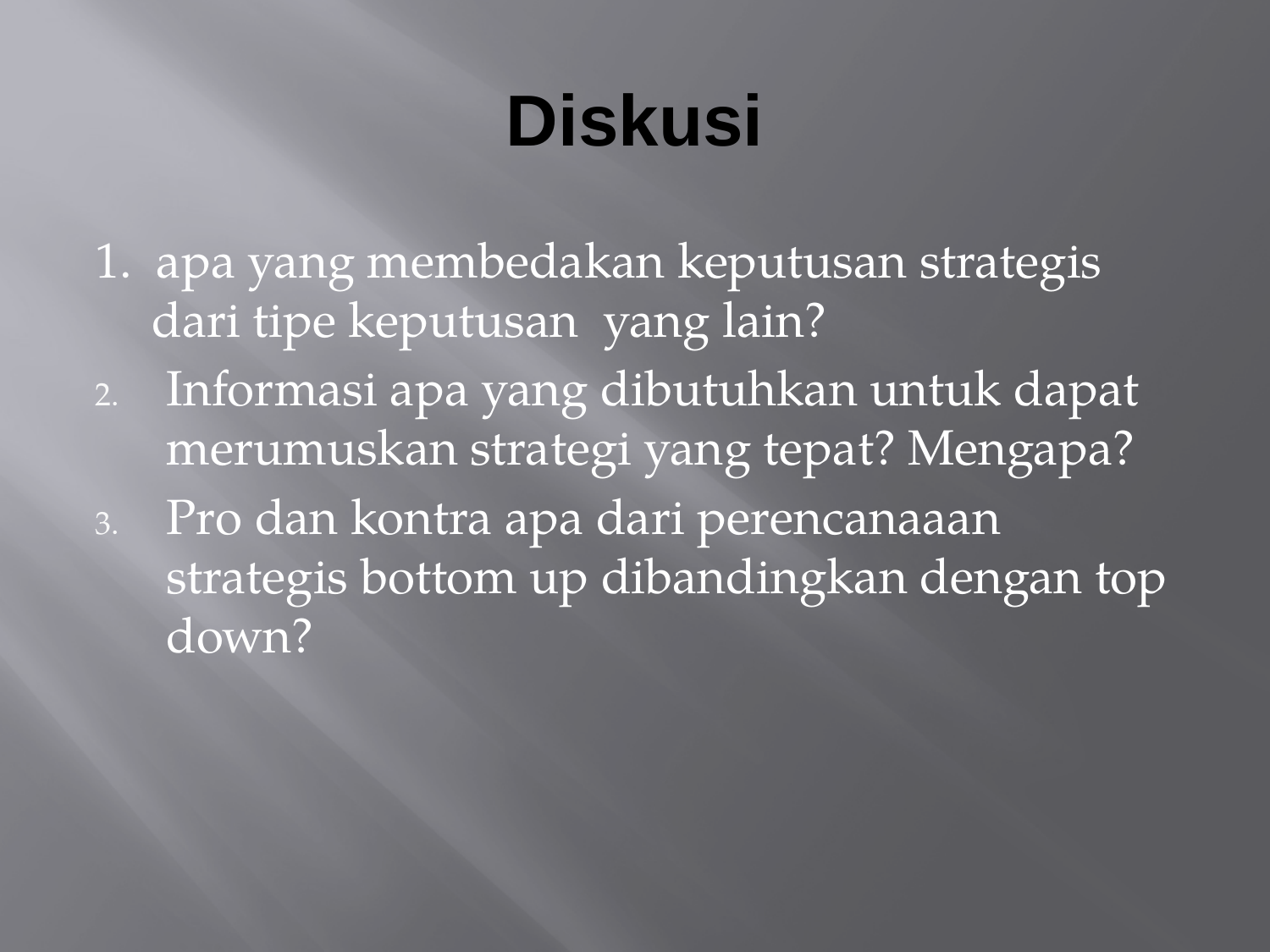

# Diskusi
1.  apa yang membedakan keputusan strategis dari tipe keputusan  yang lain?
Informasi apa yang dibutuhkan untuk dapat merumuskan strategi yang tepat? Mengapa?
Pro dan kontra apa dari perencanaaan strategis bottom up dibandingkan dengan top down?